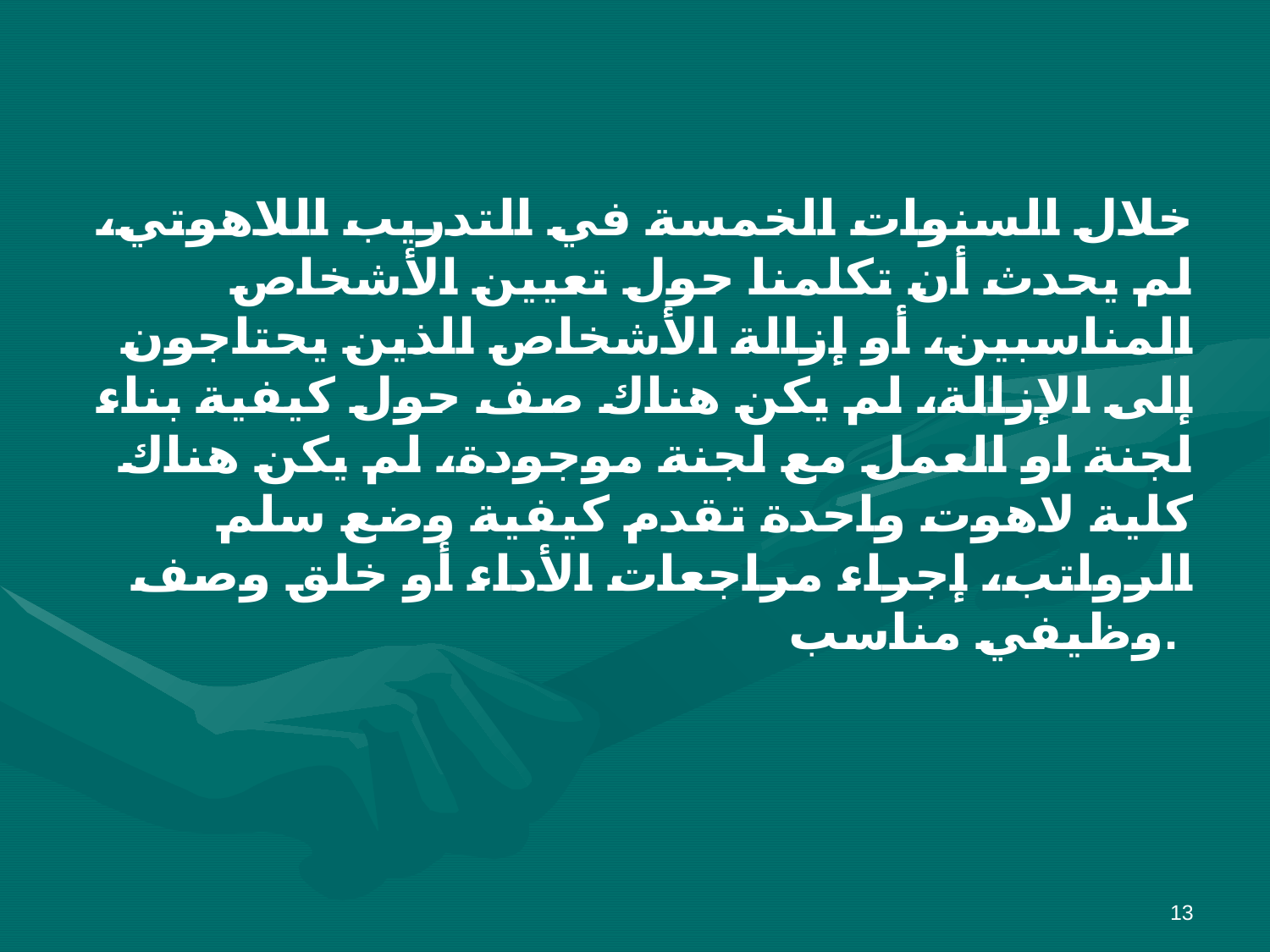

خلال السنوات الخمسة في التدريب اللاهوتي، لم يحدث أن تكلمنا حول تعيين الأشخاص المناسبين، أو إزالة الأشخاص الذين يحتاجون إلى الإزالة، لم يكن هناك صف حول كيفية بناء لجنة او العمل مع لجنة موجودة، لم يكن هناك كلية لاهوت واحدة تقدم كيفية وضع سلم الرواتب، إجراء مراجعات الأداء أو خلق وصف وظيفي مناسب.
13